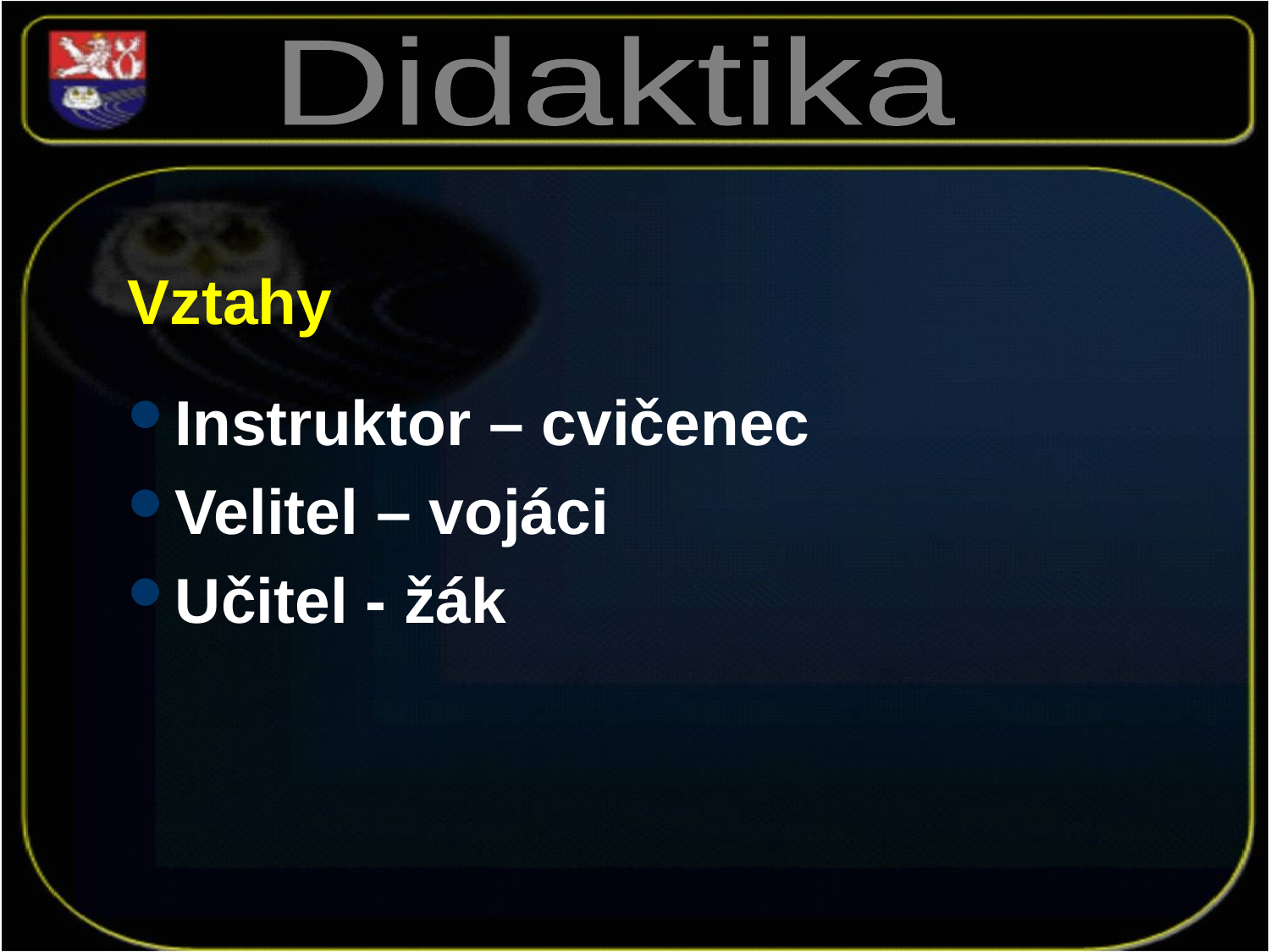

Didaktika
Vztahy
Instruktor – cvičenec
Velitel – vojáci
Učitel - žák